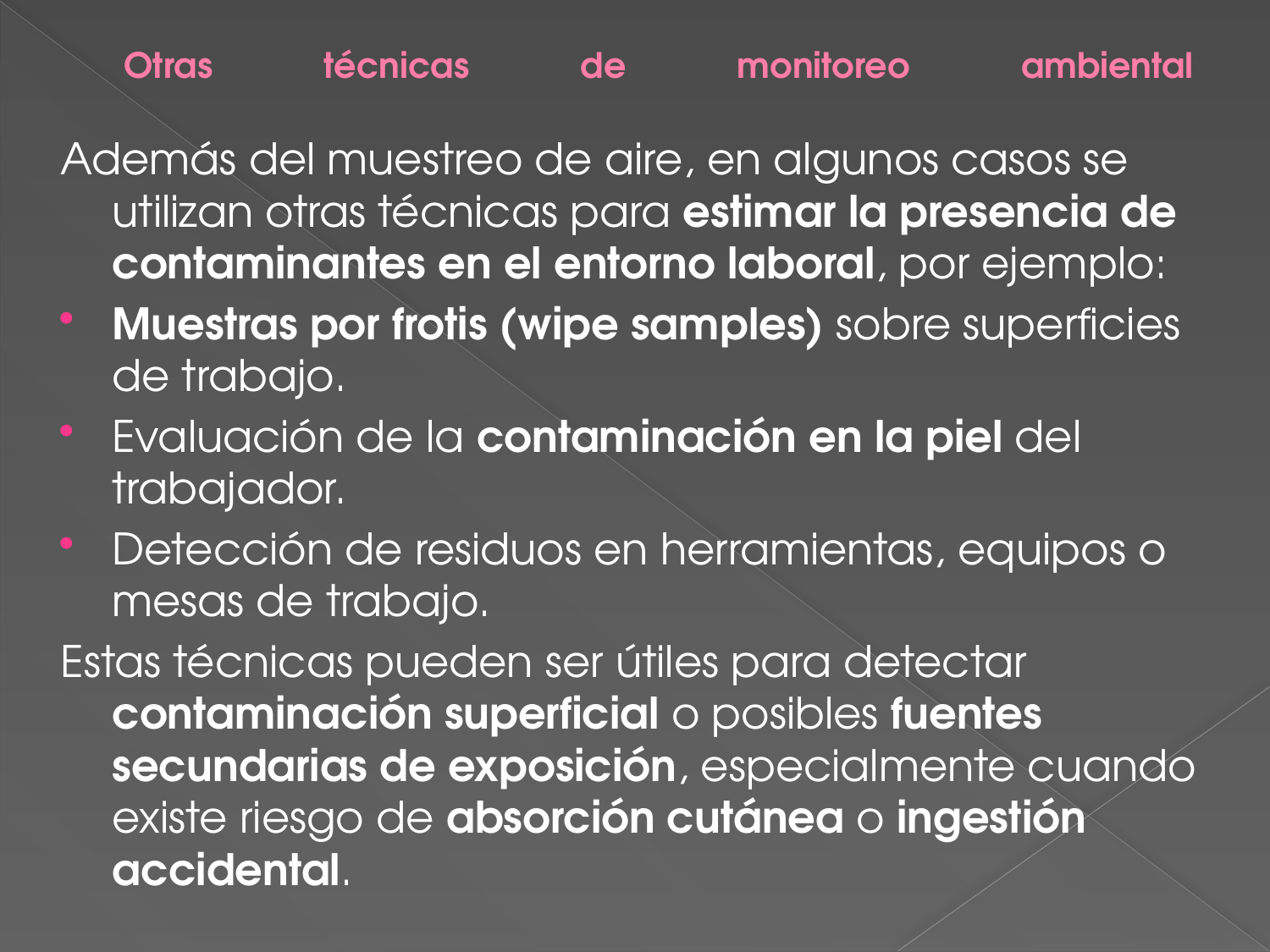

# Otras técnicas de monitoreo ambiental
Además del muestreo de aire, en algunos casos se utilizan otras técnicas para estimar la presencia de contaminantes en el entorno laboral, por ejemplo:
Muestras por frotis (wipe samples) sobre superficies de trabajo.
Evaluación de la contaminación en la piel del trabajador.
Detección de residuos en herramientas, equipos o mesas de trabajo.
Estas técnicas pueden ser útiles para detectar contaminación superficial o posibles fuentes secundarias de exposición, especialmente cuando existe riesgo de absorción cutánea o ingestión accidental.